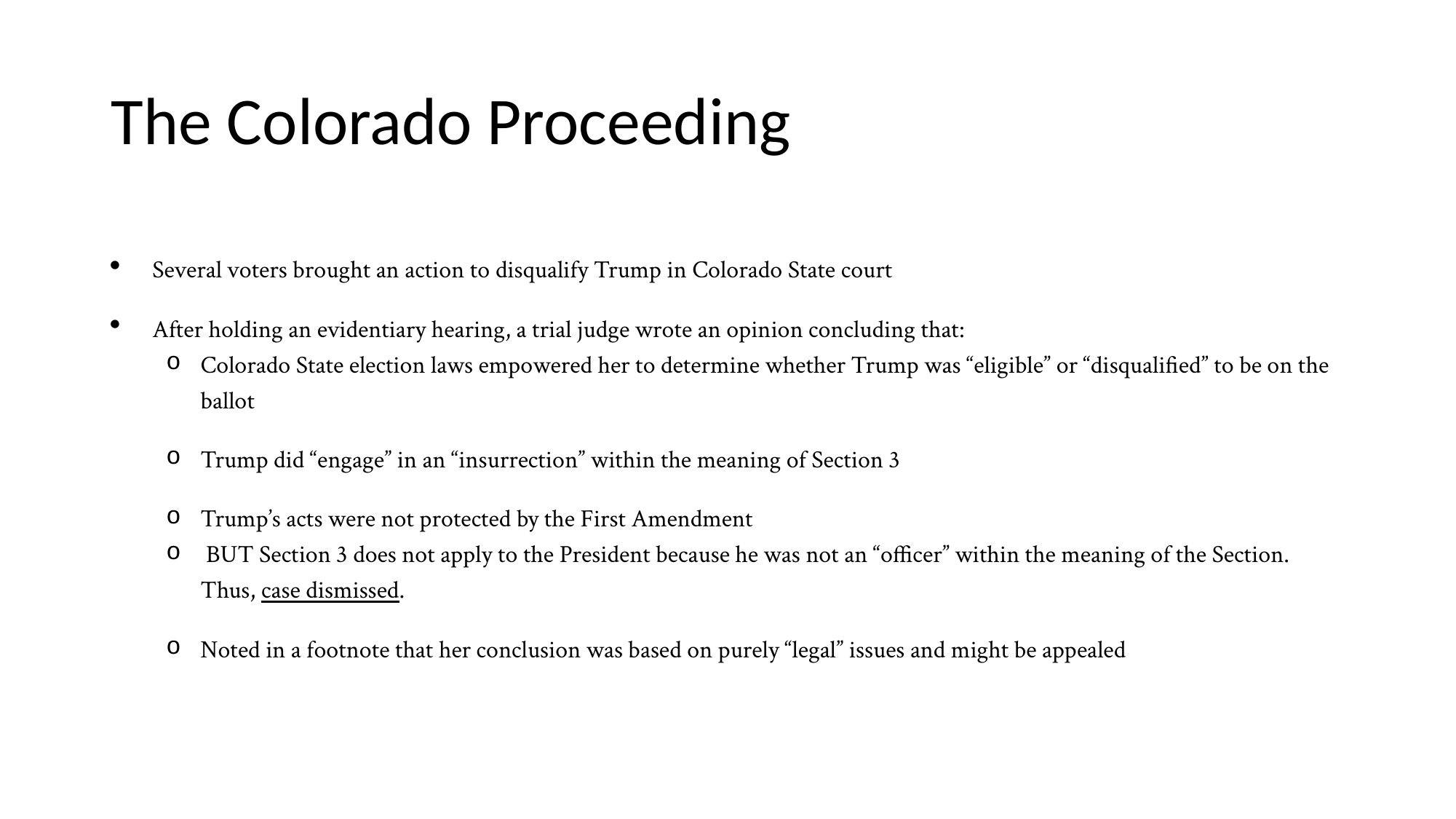

# The Colorado Proceeding
Several voters brought an action to disqualify Trump in Colorado State court
After holding an evidentiary hearing, a trial judge wrote an opinion concluding that:
Colorado State election laws empowered her to determine whether Trump was “eligible” or “disqualified” to be on the ballot
Trump did “engage” in an “insurrection” within the meaning of Section 3
Trump’s acts were not protected by the First Amendment
 BUT Section 3 does not apply to the President because he was not an “officer” within the meaning of the Section.  Thus, case dismissed.
Noted in a footnote that her conclusion was based on purely “legal” issues and might be appealed